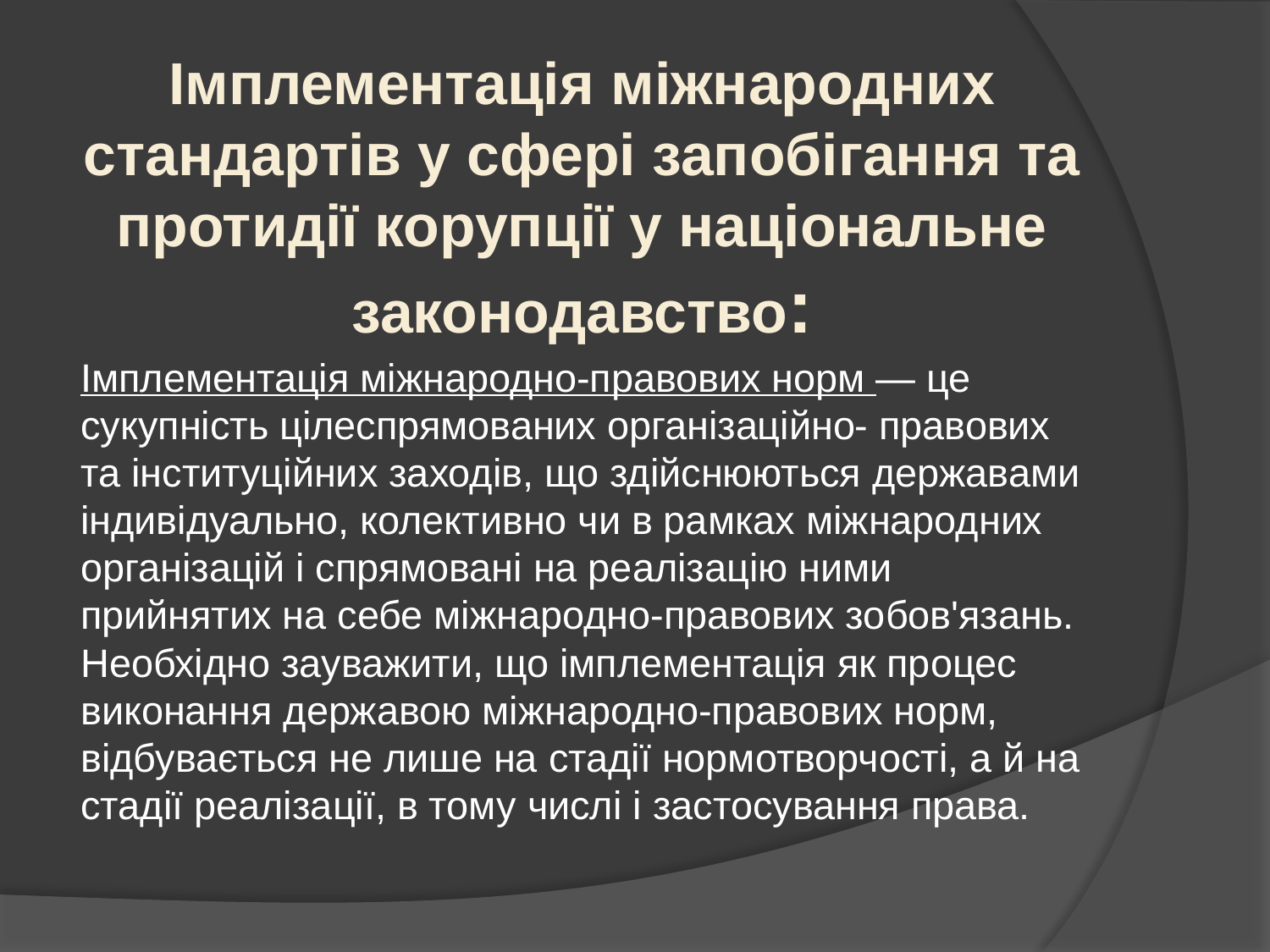

# Імплементація міжнародних стандартів у сфері запобігання та протидії корупції у національне законодавство:
Імплементація міжнародно-правових норм — це сукупність цілеспрямованих організаційно- правових та інституційних заходів, що здійснюються державами індивідуально, колективно чи в рамках міжнародних організацій і спрямовані на реалізацію ними прийнятих на себе міжнародно-правових зобов'язань. Необхідно зауважити, що імплементація як процес виконання державою міжнародно-правових норм, відбувається не лише на стадії нормотворчості, а й на стадії реалізації, в тому числі і застосування права.